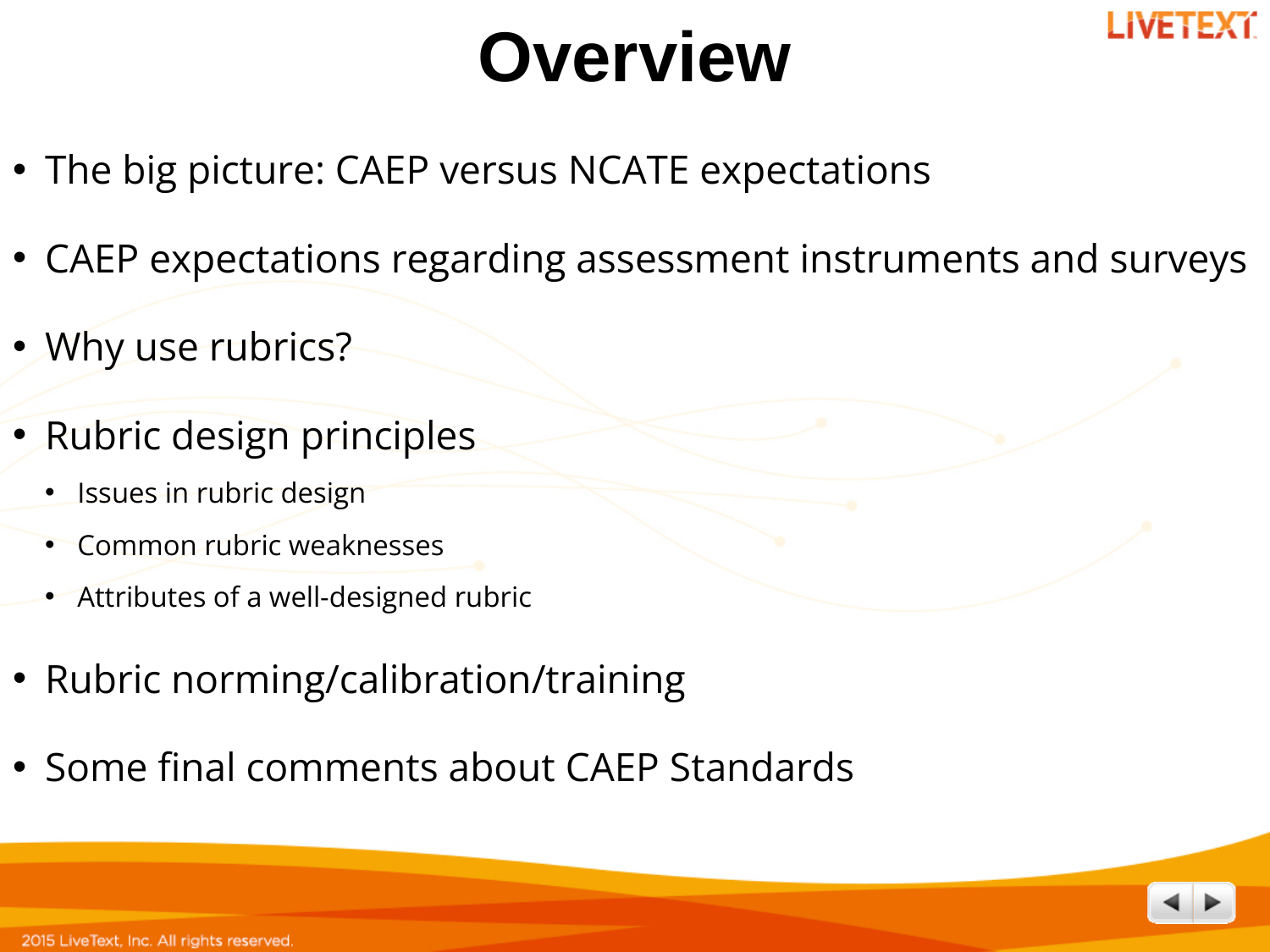

# Overview
The big picture: CAEP versus NCATE expectations
CAEP expectations regarding assessment instruments and surveys
Why use rubrics?
Rubric design principles
Issues in rubric design
Common rubric weaknesses
Attributes of a well-designed rubric
Rubric norming/calibration/training
Some final comments about CAEP Standards